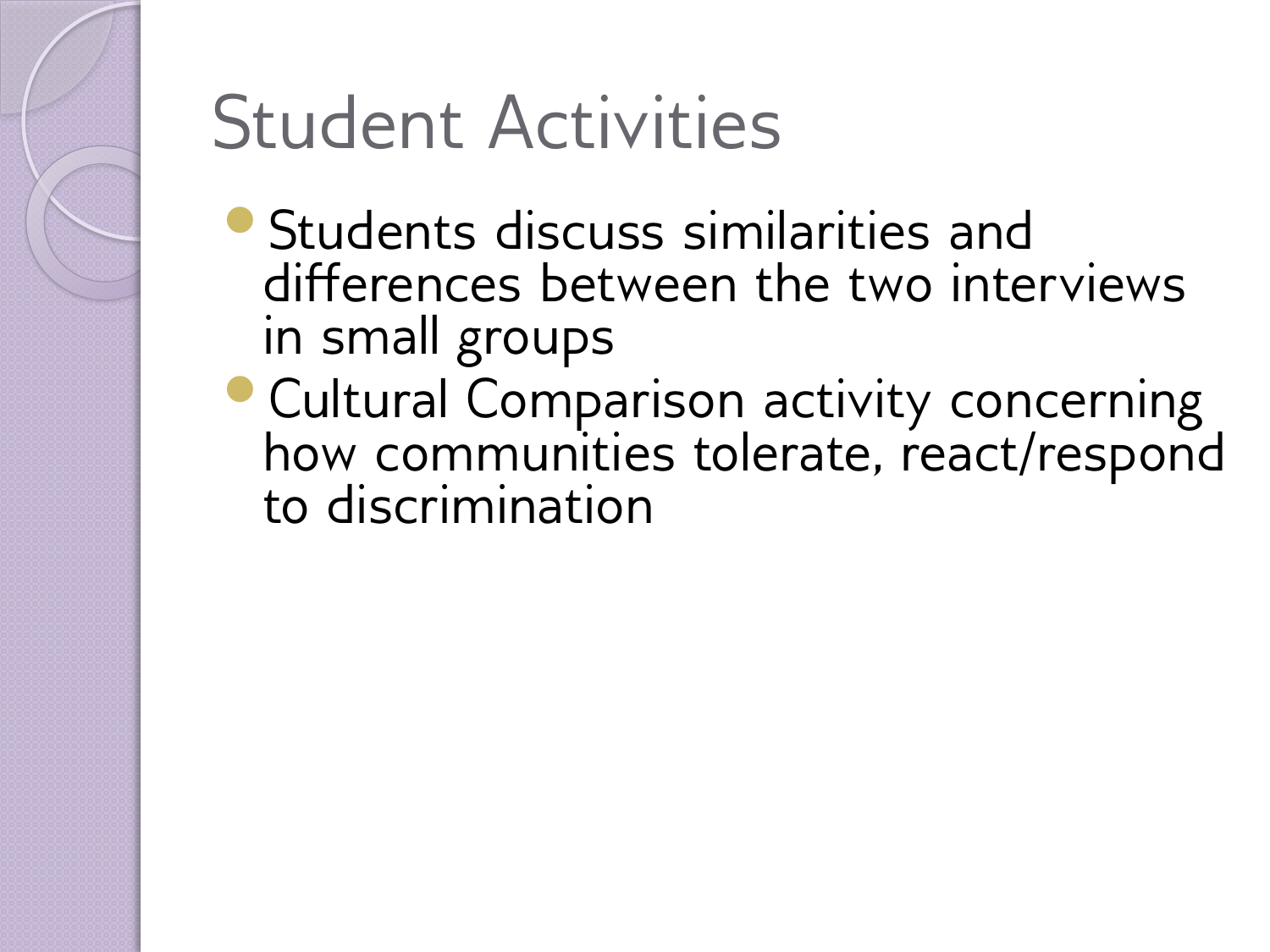

# Student Activities
Students discuss similarities and differences between the two interviews in small groups
Cultural Comparison activity concerning how communities tolerate, react/respond to discrimination